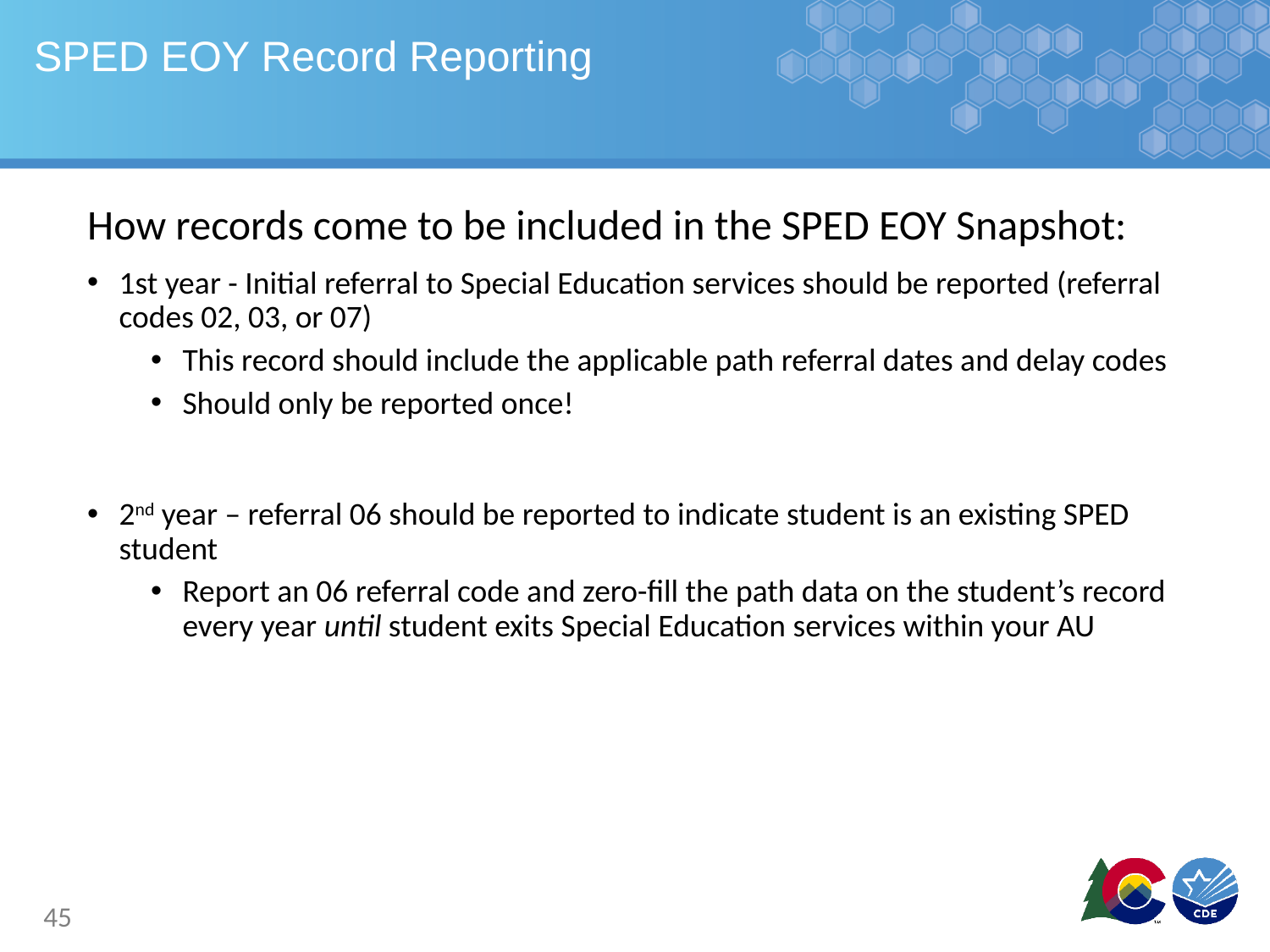

# SPED EOY Record Reporting
How records come to be included in the SPED EOY Snapshot:
1st year - Initial referral to Special Education services should be reported (referral codes 02, 03, or 07)
This record should include the applicable path referral dates and delay codes
Should only be reported once!

2nd year – referral 06 should be reported to indicate student is an existing SPED student
Report an 06 referral code and zero-fill the path data on the student’s record every year until student exits Special Education services within your AU

45